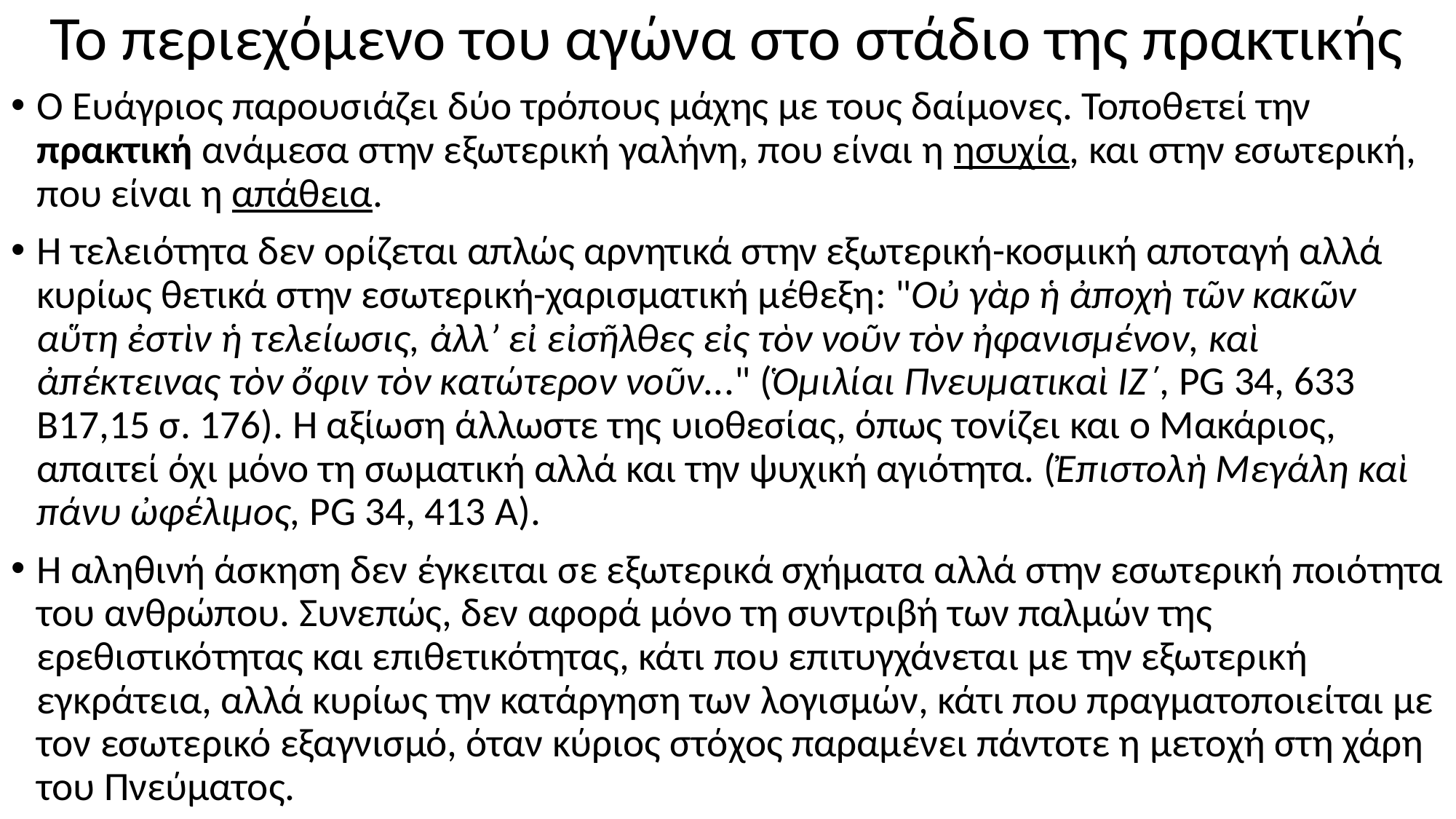

# Το περιεχόμενο του αγώνα στο στάδιο της πρακτικής
Ο Ευάγριος παρουσιάζει δύο τρόπους μάχης με τους δαίμονες. Τοποθετεί την πρακτική ανάμεσα στην εξωτερική γαλήνη, που είναι η ησυχία, και στην εσωτερική, που είναι η απάθεια.
Η τελειότητα δεν ορίζεται απλώς αρνητικά στην εξωτερική-κοσμική αποταγή αλλά κυρίως θετικά στην εσωτερική-χαρισματική μέθεξη: "Οὐ γὰρ ἡ ἀποχὴ τῶν κακῶν αὕτη ἐστὶν ἡ τελείωσις, ἀλλ’ εἰ εἰσῆλθες εἰς τὸν νοῦν τὸν ἠφανισμένον, καὶ ἀπέκτεινας τὸν ὄφιν τὸν κατώτερον νοῦν..." (Ὁμιλίαι Πνευματικαὶ ΙΖ΄, PG 34, 633 Β17,15 σ. 176). Η αξίωση άλλωστε της υιοθεσίας, όπως τονίζει και ο Μακάριος, απαιτεί όχι μόνο τη σωματική αλλά και την ψυχική αγιότητα. (Ἐπιστολὴ Μεγάλη καὶ πάνυ ὠφέλιμος, PG 34, 413 Α).
Η αληθινή άσκηση δεν έγκειται σε εξωτερικά σχήματα αλλά στην εσωτερική ποιότητα του ανθρώπου. Συνεπώς, δεν αφορά μόνο τη συντριβή των παλμών της ερεθιστικότητας και επιθετικότητας, κάτι που επιτυγχάνεται με την εξωτερική εγκράτεια, αλλά κυρίως την κατάργηση των λογισμών, κάτι που πραγματοποιείται με τον εσωτερικό εξαγνισμό, όταν κύριος στόχος παραμένει πάντοτε η μετοχή στη χάρη του Πνεύματος.